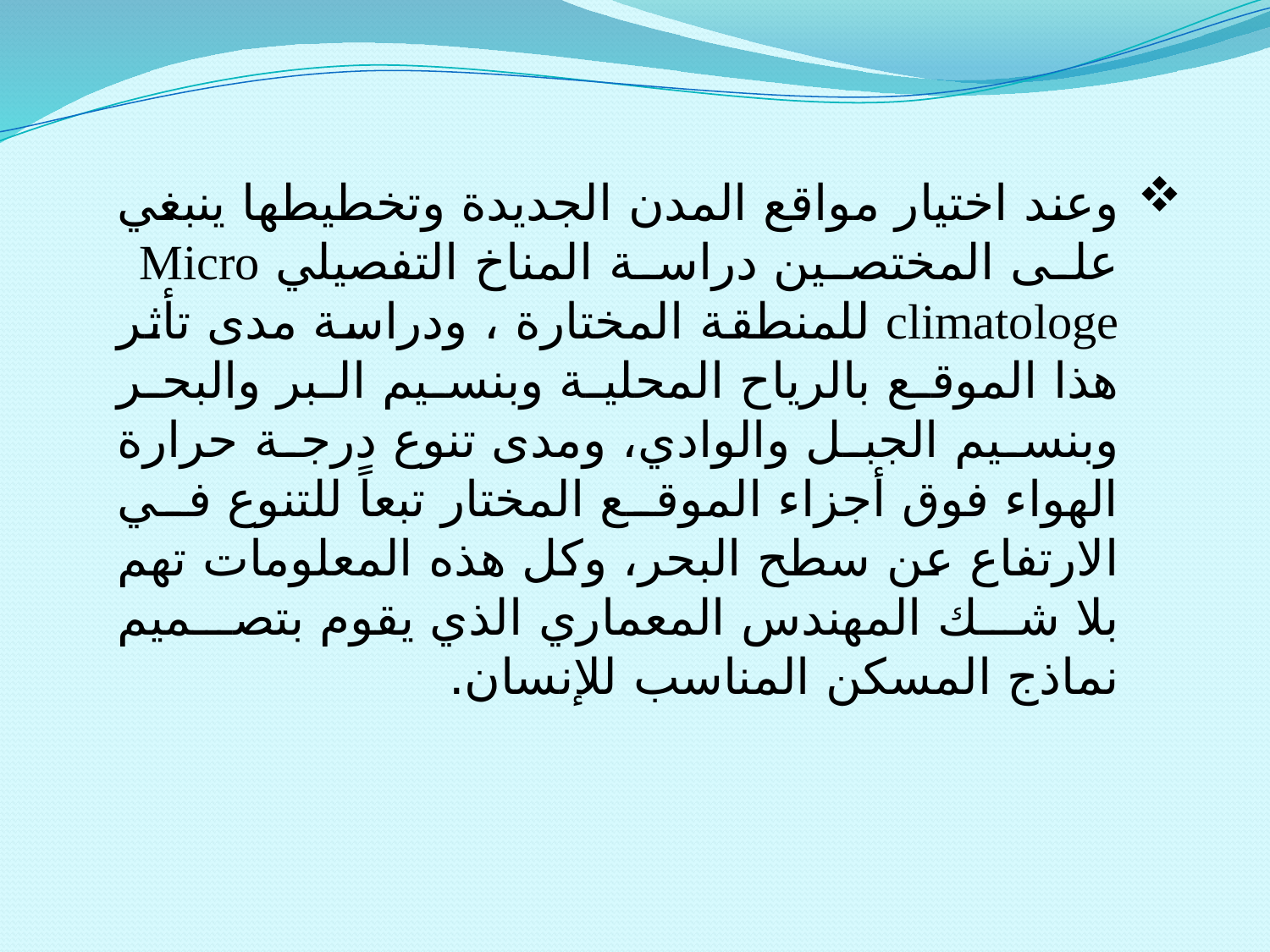

وعند اختيار مواقع المدن الجديدة وتخطيطها ينبغي على المختصين دراسة المناخ التفصيلي Micro climatologe للمنطقة المختارة ، ودراسة مدى تأثر هذا الموقع بالرياح المحلية وبنسيم البر والبحر وبنسيم الجبل والوادي، ومدى تنوع درجة حرارة الهواء فوق أجزاء الموقع المختار تبعاً للتنوع في الارتفاع عن سطح البحر، وكل هذه المعلومات تهم بلا شك المهندس المعماري الذي يقوم بتصميم نماذج المسكن المناسب للإنسان.